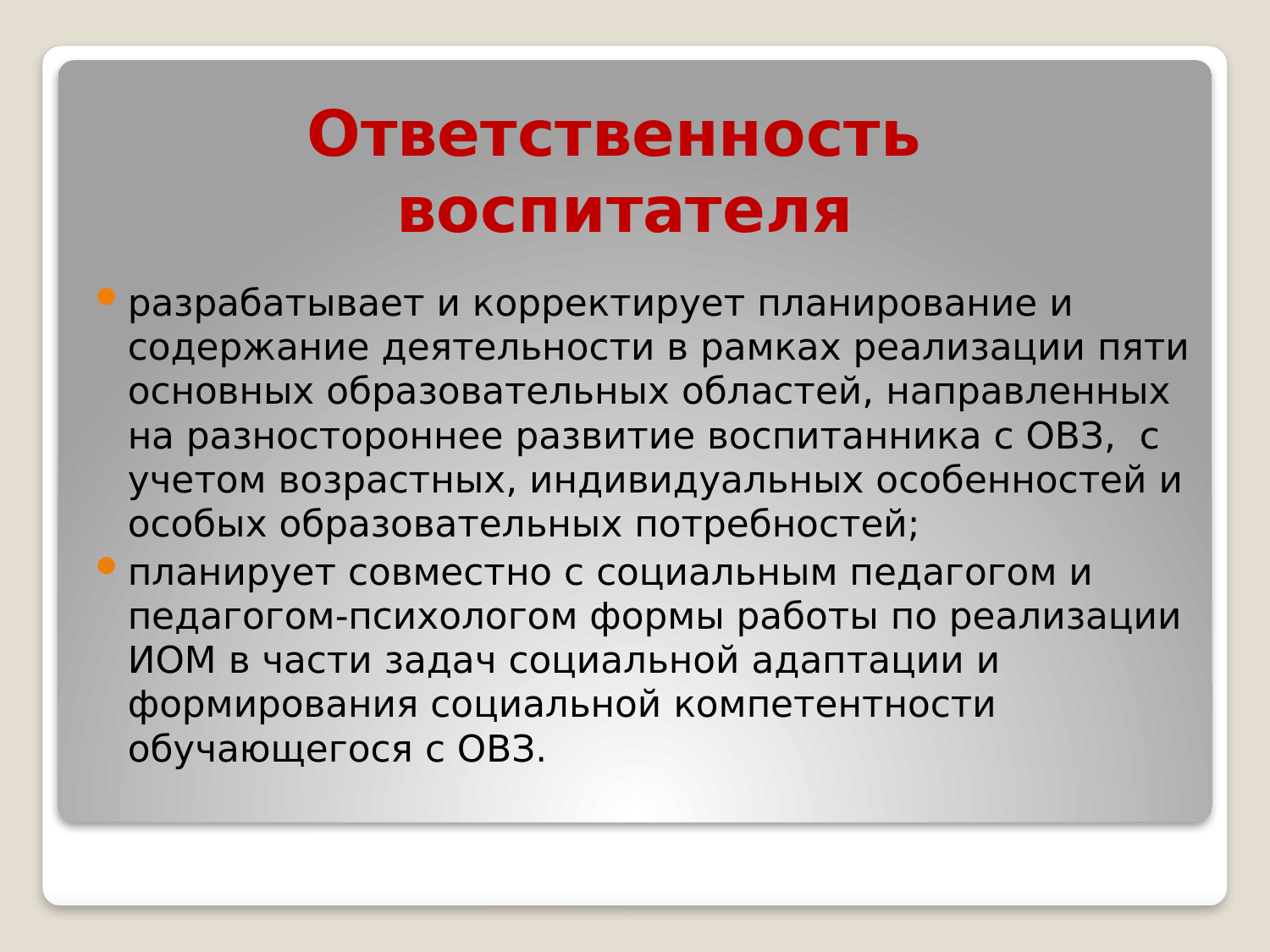

Ответственность  воспитателя
разрабатывает и корректирует планирование и содержание деятельности в рамках реализации пяти основных образовательных областей, направленных на разностороннее развитие воспитанника с ОВЗ,  с учетом возрастных, индивидуальных особенностей и особых образовательных потребностей;
планирует совместно с социальным педагогом и педагогом-психологом формы работы по реализации ИОМ в части задач социальной адаптации и формирования социальной компетентности обучающегося с ОВЗ.